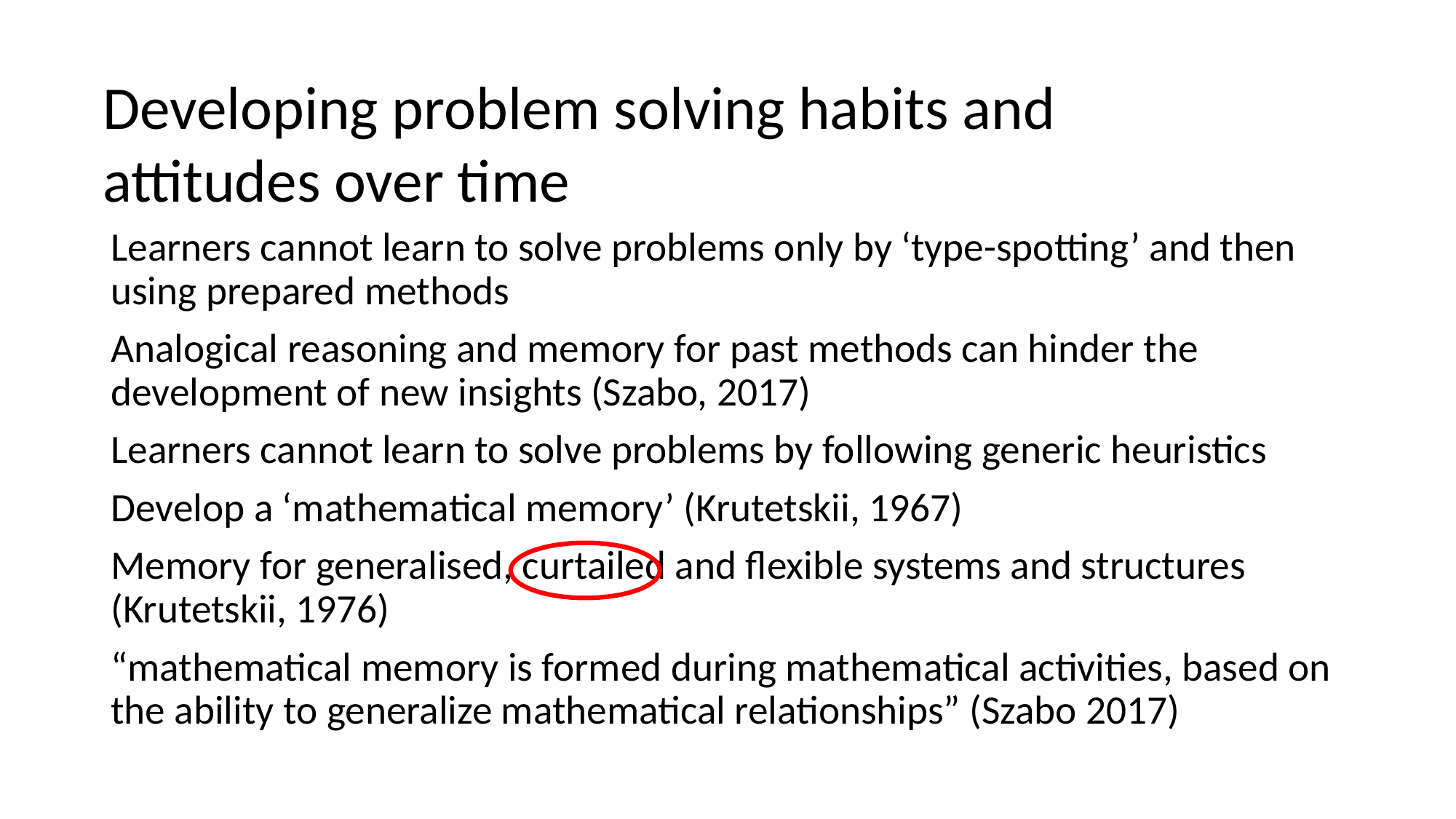

#
Developing problem solving habits and attitudes over time
Learners cannot learn to solve problems only by ‘type-spotting’ and then using prepared methods
Analogical reasoning and memory for past methods can hinder the development of new insights (Szabo, 2017)
Learners cannot learn to solve problems by following generic heuristics
Develop a ‘mathematical memory’ (Krutetskii, 1967)
Memory for generalised, curtailed and flexible systems and structures (Krutetskii, 1976)
“mathematical memory is formed during mathematical activities, based on the ability to generalize mathematical relationships” (Szabo 2017)